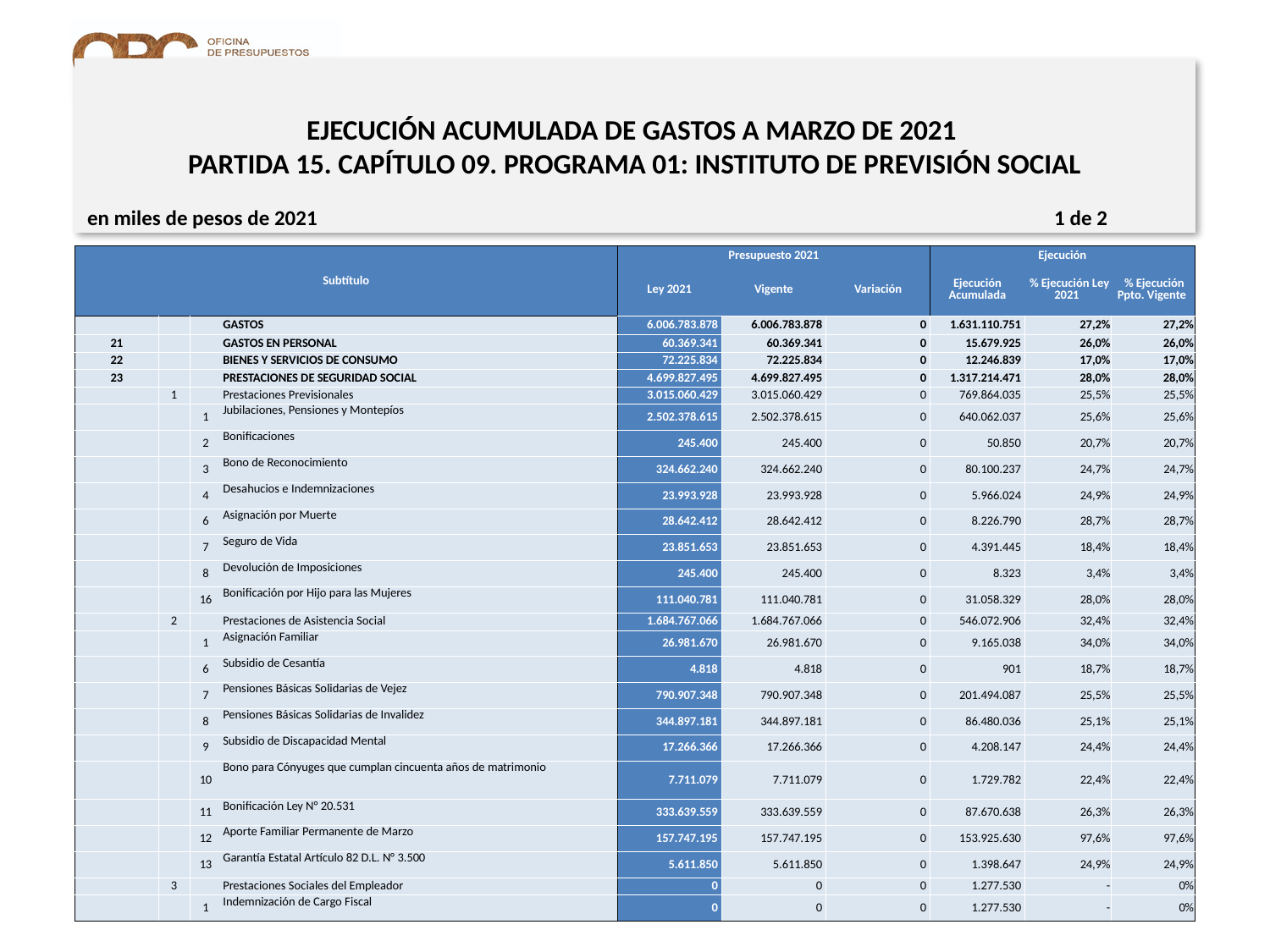

# EJECUCIÓN ACUMULADA DE GASTOS A MARZO DE 2021 PARTIDA 15. CAPÍTULO 09. PROGRAMA 01: INSTITUTO DE PREVISIÓN SOCIAL
en miles de pesos de 2021                                                                                                                                                        1 de 2
| Subtítulo |  |  |  | Presupuesto 2021 |  |  | Ejecución |  |  |
| --- | --- | --- | --- | --- | --- | --- | --- | --- | --- |
|  |  |  |  | Ley 2021 | Vigente | Variación | Ejecución Acumulada | % Ejecución Ley 2021 | % Ejecución Ppto. Vigente |
|  |  |  | GASTOS | 6.006.783.878 | 6.006.783.878 | 0 | 1.631.110.751 | 27,2% | 27,2% |
| 21 |  |  | GASTOS EN PERSONAL | 60.369.341 | 60.369.341 | 0 | 15.679.925 | 26,0% | 26,0% |
| 22 |  |  | BIENES Y SERVICIOS DE CONSUMO | 72.225.834 | 72.225.834 | 0 | 12.246.839 | 17,0% | 17,0% |
| 23 |  |  | PRESTACIONES DE SEGURIDAD SOCIAL | 4.699.827.495 | 4.699.827.495 | 0 | 1.317.214.471 | 28,0% | 28,0% |
|  | 1 |  | Prestaciones Previsionales | 3.015.060.429 | 3.015.060.429 | 0 | 769.864.035 | 25,5% | 25,5% |
|  |  | 1 | Jubilaciones, Pensiones y Montepíos | 2.502.378.615 | 2.502.378.615 | 0 | 640.062.037 | 25,6% | 25,6% |
|  |  | 2 | Bonificaciones | 245.400 | 245.400 | 0 | 50.850 | 20,7% | 20,7% |
|  |  | 3 | Bono de Reconocimiento | 324.662.240 | 324.662.240 | 0 | 80.100.237 | 24,7% | 24,7% |
|  |  | 4 | Desahucios e Indemnizaciones | 23.993.928 | 23.993.928 | 0 | 5.966.024 | 24,9% | 24,9% |
|  |  | 6 | Asignación por Muerte | 28.642.412 | 28.642.412 | 0 | 8.226.790 | 28,7% | 28,7% |
|  |  | 7 | Seguro de Vida | 23.851.653 | 23.851.653 | 0 | 4.391.445 | 18,4% | 18,4% |
|  |  | 8 | Devolución de Imposiciones | 245.400 | 245.400 | 0 | 8.323 | 3,4% | 3,4% |
|  |  | 16 | Bonificación por Hijo para las Mujeres | 111.040.781 | 111.040.781 | 0 | 31.058.329 | 28,0% | 28,0% |
|  | 2 |  | Prestaciones de Asistencia Social | 1.684.767.066 | 1.684.767.066 | 0 | 546.072.906 | 32,4% | 32,4% |
|  |  | 1 | Asignación Familiar | 26.981.670 | 26.981.670 | 0 | 9.165.038 | 34,0% | 34,0% |
|  |  | 6 | Subsidio de Cesantía | 4.818 | 4.818 | 0 | 901 | 18,7% | 18,7% |
|  |  | 7 | Pensiones Básicas Solidarias de Vejez | 790.907.348 | 790.907.348 | 0 | 201.494.087 | 25,5% | 25,5% |
|  |  | 8 | Pensiones Básicas Solidarias de Invalidez | 344.897.181 | 344.897.181 | 0 | 86.480.036 | 25,1% | 25,1% |
|  |  | 9 | Subsidio de Discapacidad Mental | 17.266.366 | 17.266.366 | 0 | 4.208.147 | 24,4% | 24,4% |
|  |  | 10 | Bono para Cónyuges que cumplan cincuenta años de matrimonio | 7.711.079 | 7.711.079 | 0 | 1.729.782 | 22,4% | 22,4% |
|  |  | 11 | Bonificación Ley N° 20.531 | 333.639.559 | 333.639.559 | 0 | 87.670.638 | 26,3% | 26,3% |
|  |  | 12 | Aporte Familiar Permanente de Marzo | 157.747.195 | 157.747.195 | 0 | 153.925.630 | 97,6% | 97,6% |
|  |  | 13 | Garantía Estatal Artículo 82 D.L. N° 3.500 | 5.611.850 | 5.611.850 | 0 | 1.398.647 | 24,9% | 24,9% |
|  | 3 |  | Prestaciones Sociales del Empleador | 0 | 0 | 0 | 1.277.530 | - | 0% |
|  |  | 1 | Indemnización de Cargo Fiscal | 0 | 0 | 0 | 1.277.530 | - | 0% |
17